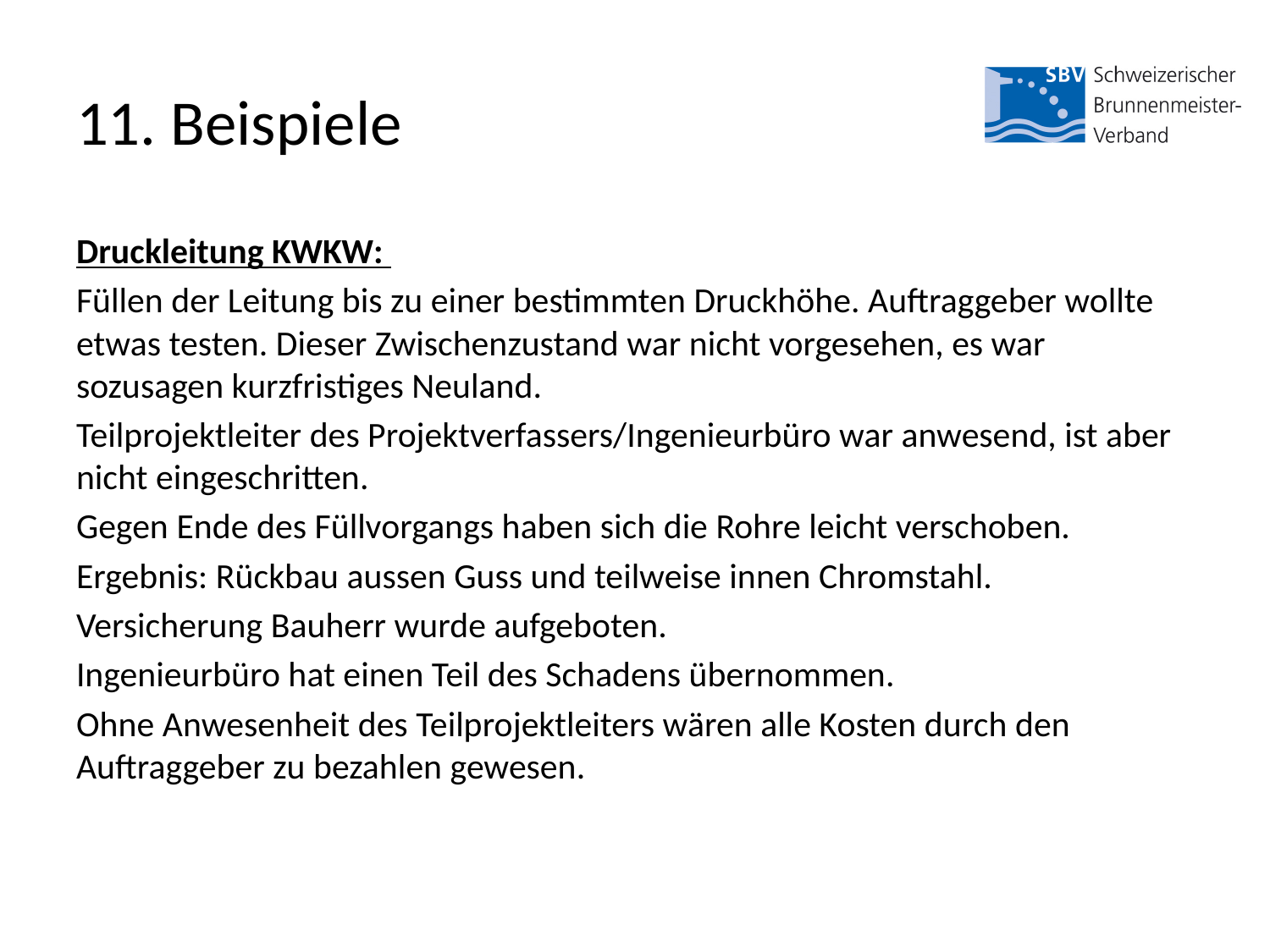

# 11. Beispiele
Druckleitung KWKW:
Füllen der Leitung bis zu einer bestimmten Druckhöhe. Auftraggeber wollte etwas testen. Dieser Zwischenzustand war nicht vorgesehen, es war sozusagen kurzfristiges Neuland.
Teilprojektleiter des Projektverfassers/Ingenieurbüro war anwesend, ist aber nicht eingeschritten.
Gegen Ende des Füllvorgangs haben sich die Rohre leicht verschoben.
Ergebnis: Rückbau aussen Guss und teilweise innen Chromstahl.
Versicherung Bauherr wurde aufgeboten.
Ingenieurbüro hat einen Teil des Schadens übernommen.
Ohne Anwesenheit des Teilprojektleiters wären alle Kosten durch den Auftraggeber zu bezahlen gewesen.